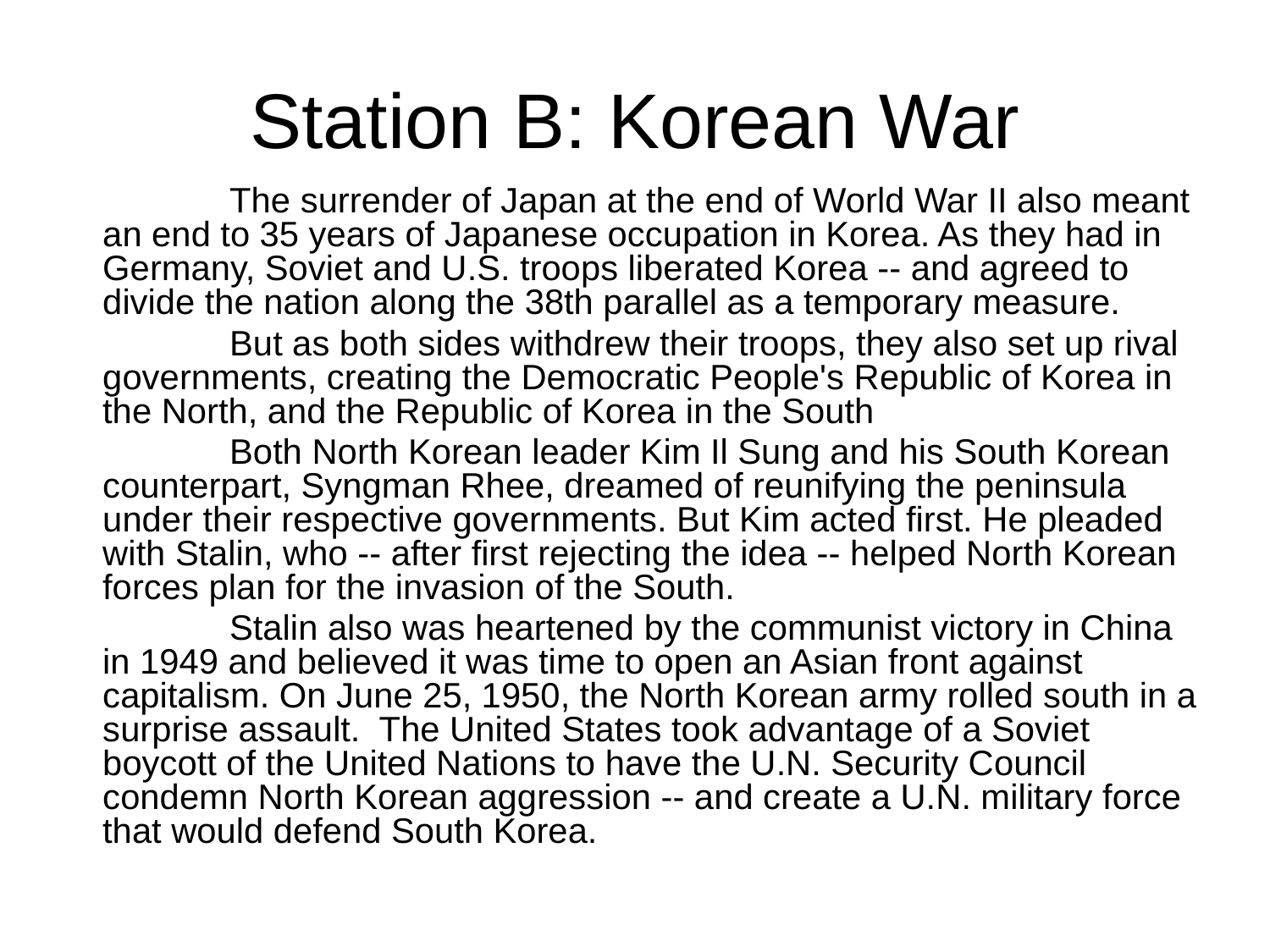

# Station B: Korean War
		The surrender of Japan at the end of World War II also meant an end to 35 years of Japanese occupation in Korea. As they had in Germany, Soviet and U.S. troops liberated Korea -- and agreed to divide the nation along the 38th parallel as a temporary measure.
		But as both sides withdrew their troops, they also set up rival governments, creating the Democratic People's Republic of Korea in the North, and the Republic of Korea in the South
		Both North Korean leader Kim Il Sung and his South Korean counterpart, Syngman Rhee, dreamed of reunifying the peninsula under their respective governments. But Kim acted first. He pleaded with Stalin, who -- after first rejecting the idea -- helped North Korean forces plan for the invasion of the South.
		Stalin also was heartened by the communist victory in China in 1949 and believed it was time to open an Asian front against capitalism. On June 25, 1950, the North Korean army rolled south in a surprise assault.  The United States took advantage of a Soviet boycott of the United Nations to have the U.N. Security Council condemn North Korean aggression -- and create a U.N. military force that would defend South Korea.